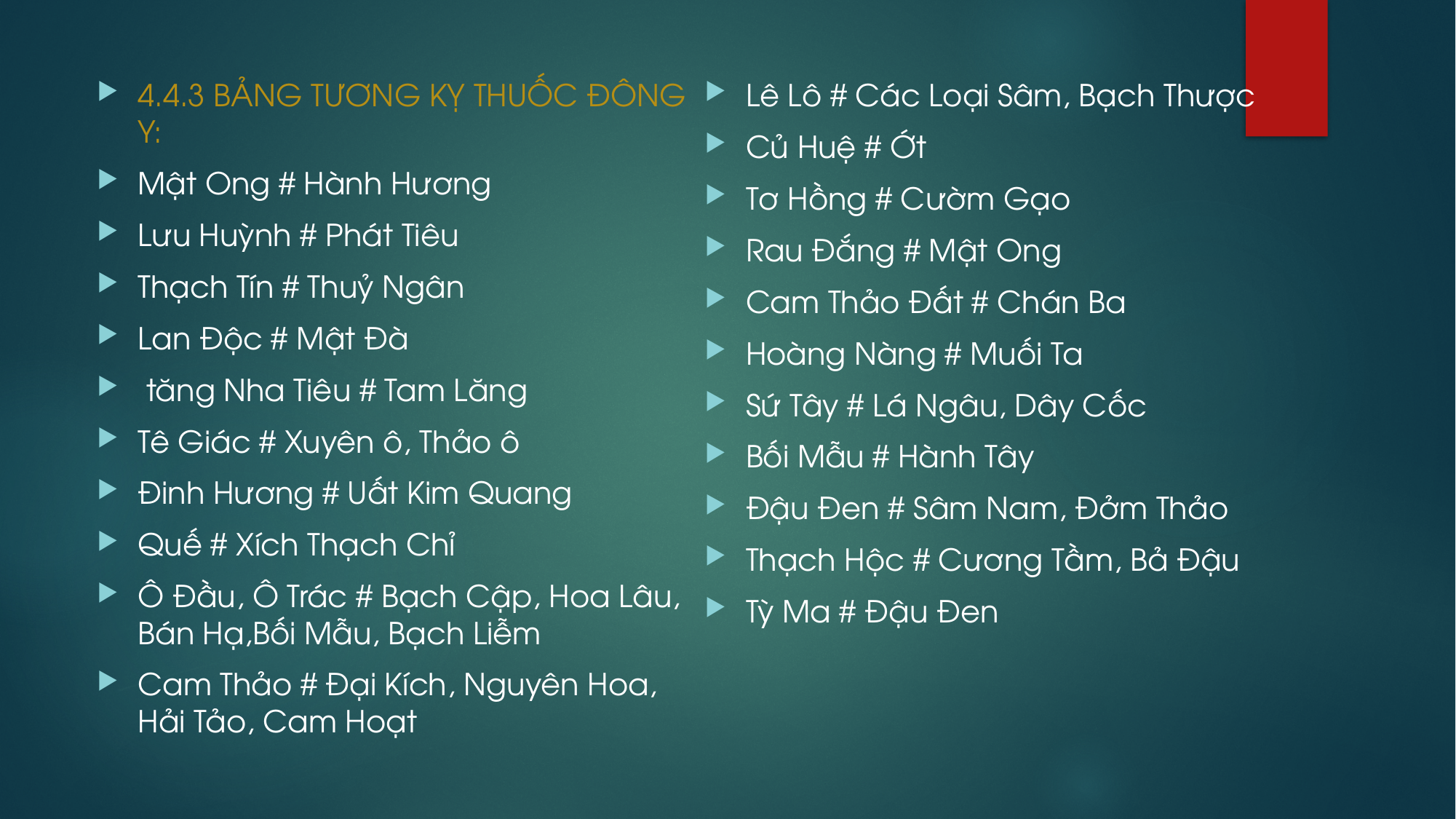

4.4.3 BẢNG TƯƠNG KỴ THUỐC ÐÔNG Y:
Mật Ong # Hành Hương
Lưu Huỳnh # Phát Tiêu
Thạch Tín # Thuỷ Ngân
Lan Ðộc # Mật Ðà
 tăng Nha Tiêu # Tam Lăng
Tê Giác # Xuyên ô, Thảo ô
Ðinh Hương # Uất Kim Quang
Quế # Xích Thạch Chỉ
Ô Ðầu, Ô Trác # Bạch Cập, Hoa Lâu, Bán Hạ,Bối Mẫu, Bạch Liễm
Cam Thảo # Ðại Kích, Nguyên Hoa, Hải Tảo, Cam Hoạt
Lê Lô # Các Loại Sâm, Bạch Thược
Củ Huệ # Ớt
Tơ Hồng # Cườm Gạo
Rau Ðắng # Mật Ong
Cam Thảo Ðất # Chán Ba
Hoàng Nàng # Muối Ta
Sứ Tây # Lá Ngâu, Dây Cốc
Bối Mẫu # Hành Tây
Ðậu Ðen # Sâm Nam, Ðởm Thảo
Thạch Hộc # Cương Tầm, Bả Ðậu
Tỳ Ma # Ðậu Ðen